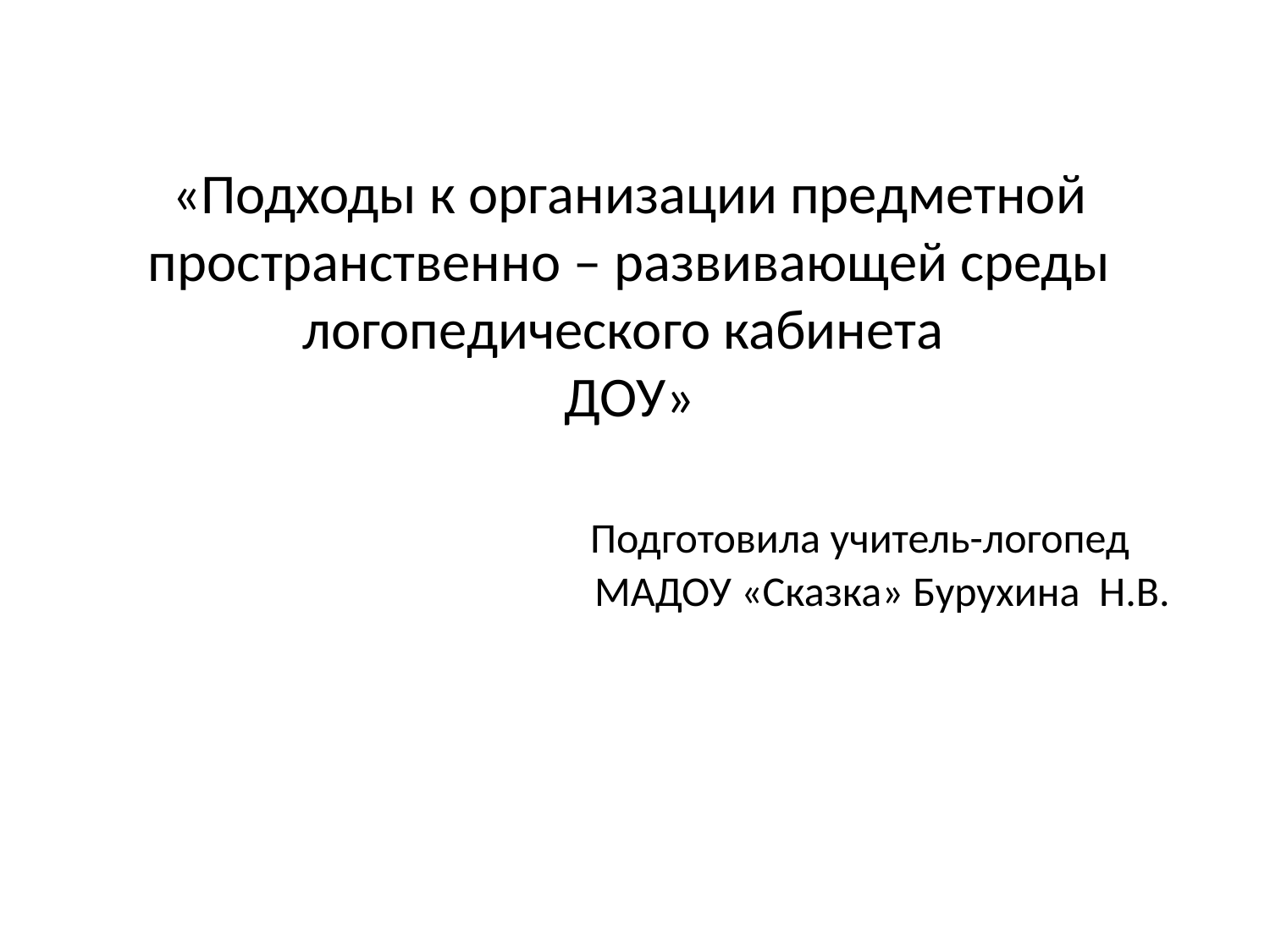

# «Подходы к организации предметной пространственно – развивающей среды логопедического кабинета ДОУ» Подготовила учитель-логопед МАДОУ «Сказка» Бурухина  Н.В.